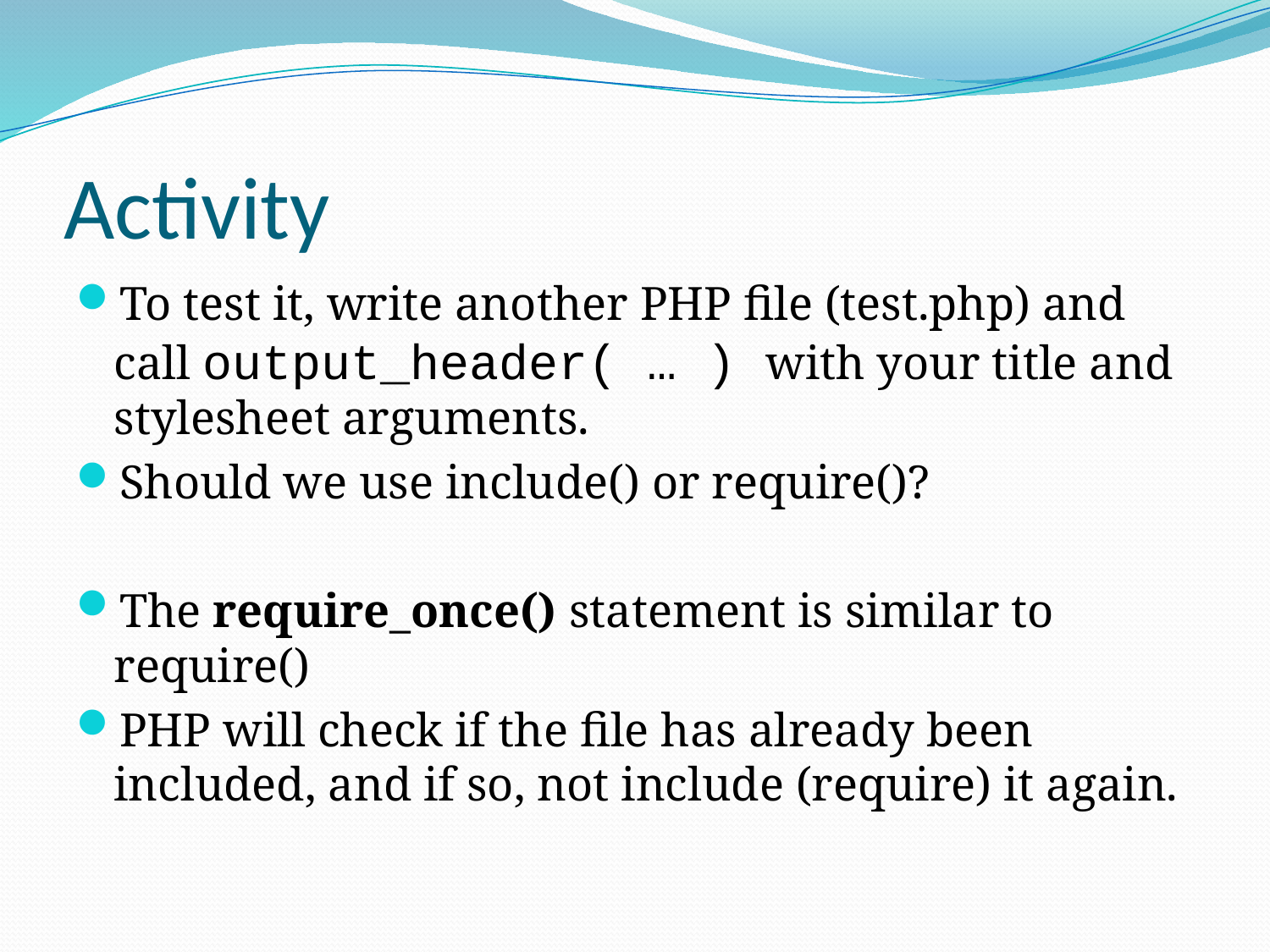

# Activity
To test it, write another PHP file (test.php) and call output_header( … ) with your title and stylesheet arguments.
Should we use include() or require()?

The require_once() statement is similar to require()
PHP will check if the file has already been included, and if so, not include (require) it again.